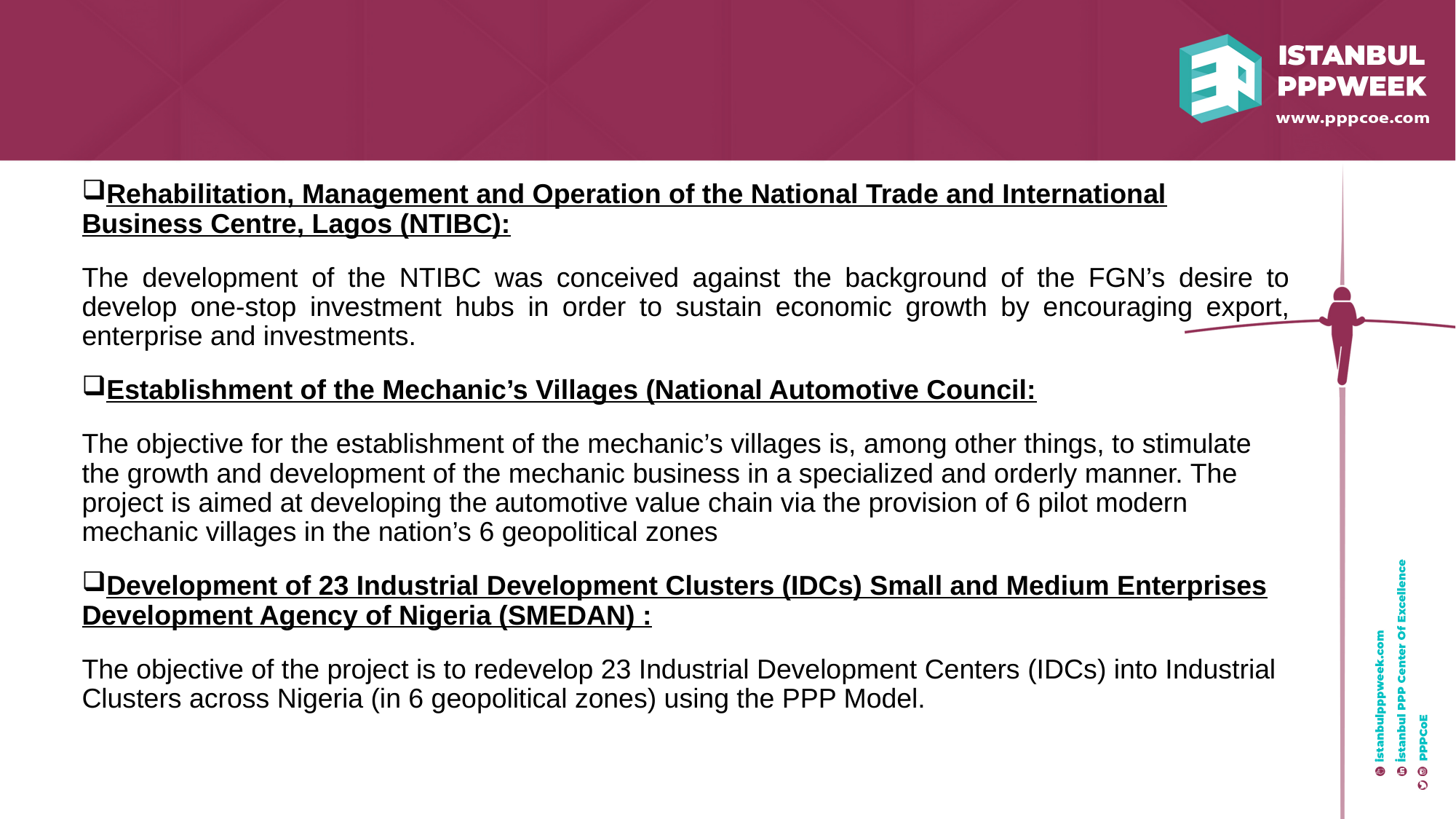

Rehabilitation, Management and Operation of the National Trade and International Business Centre, Lagos (NTIBC):
The development of the NTIBC was conceived against the background of the FGN’s desire to develop one-stop investment hubs in order to sustain economic growth by encouraging export, enterprise and investments.
Establishment of the Mechanic’s Villages (National Automotive Council:
The objective for the establishment of the mechanic’s villages is, among other things, to stimulate the growth and development of the mechanic business in a specialized and orderly manner. The project is aimed at developing the automotive value chain via the provision of 6 pilot modern mechanic villages in the nation’s 6 geopolitical zones
Development of 23 Industrial Development Clusters (IDCs) Small and Medium Enterprises Development Agency of Nigeria (SMEDAN) :
The objective of the project is to redevelop 23 Industrial Development Centers (IDCs) into Industrial Clusters across Nigeria (in 6 geopolitical zones) using the PPP Model.